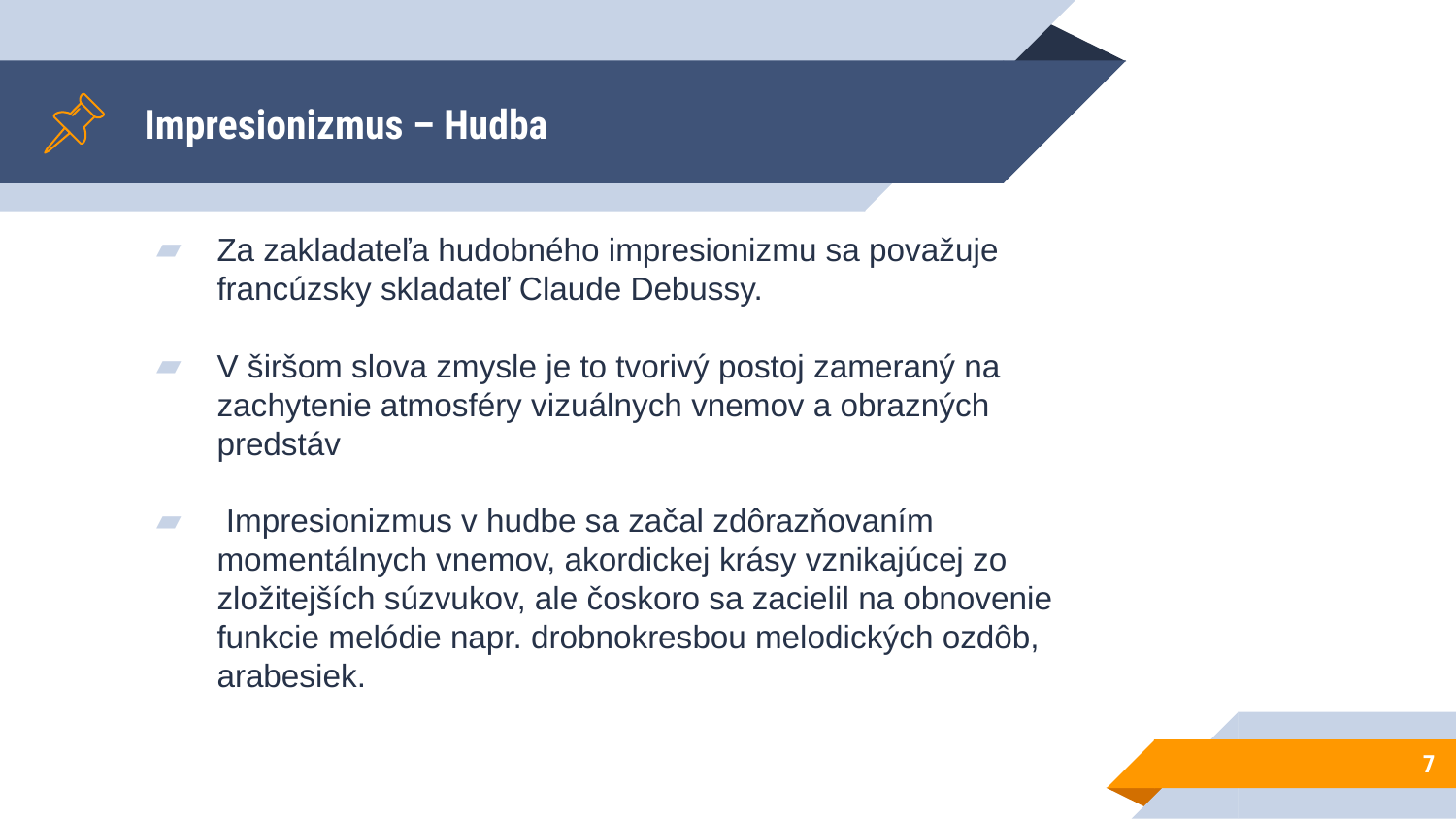

# Impresionizmus – Hudba

Za zakladateľa hudobného impresionizmu sa považuje francúzsky skladateľ Claude Debussy.

V širšom slova zmysle je to tvorivý postoj zameraný na zachytenie atmosféry vizuálnych vnemov a obrazných predstáv

 Impresionizmus v hudbe sa začal zdôrazňovaním momentálnych vnemov, akordickej krásy vznikajúcej zo zložitejších súzvukov, ale čoskoro sa zacielil na obnovenie funkcie melódie napr. drobnokresbou melodických ozdôb, arabesiek.
7